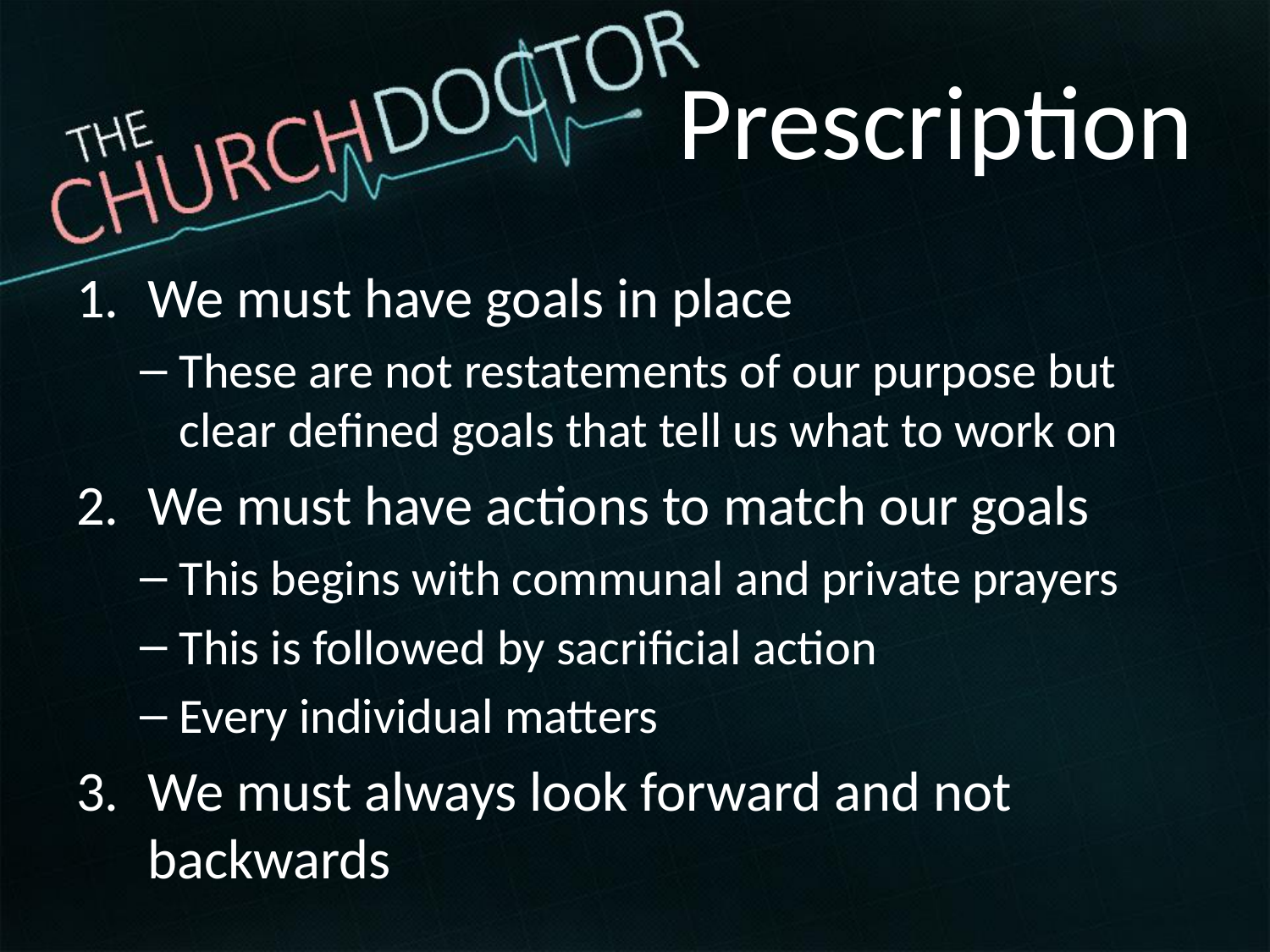

# Prescription
We must have goals in place
These are not restatements of our purpose but clear defined goals that tell us what to work on
We must have actions to match our goals
This begins with communal and private prayers
This is followed by sacrificial action
Every individual matters
We must always look forward and not backwards